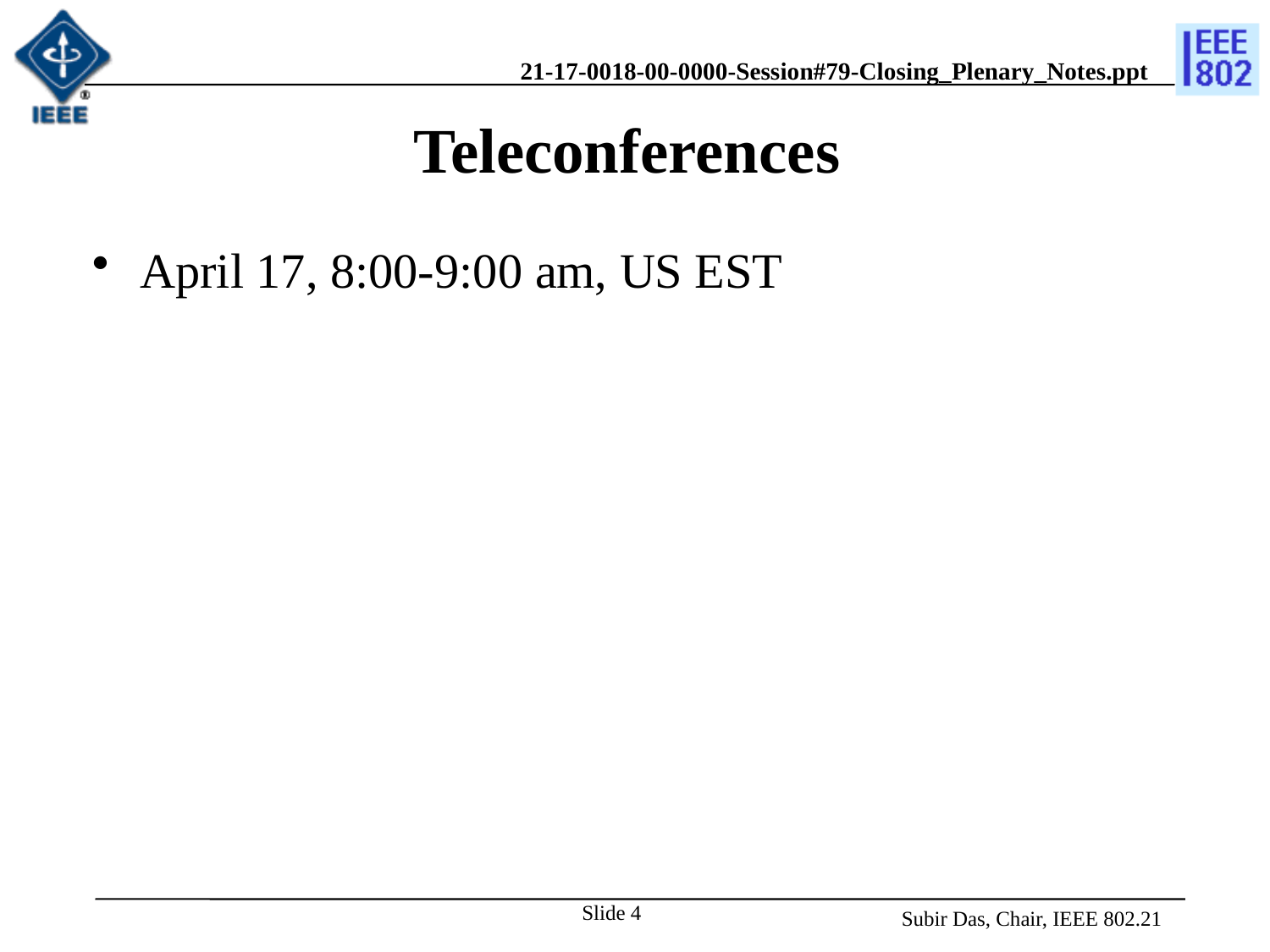

# Teleconferences
April 17, 8:00-9:00 am, US EST

Slide 4
Subir Das, Chair, IEEE 802.21